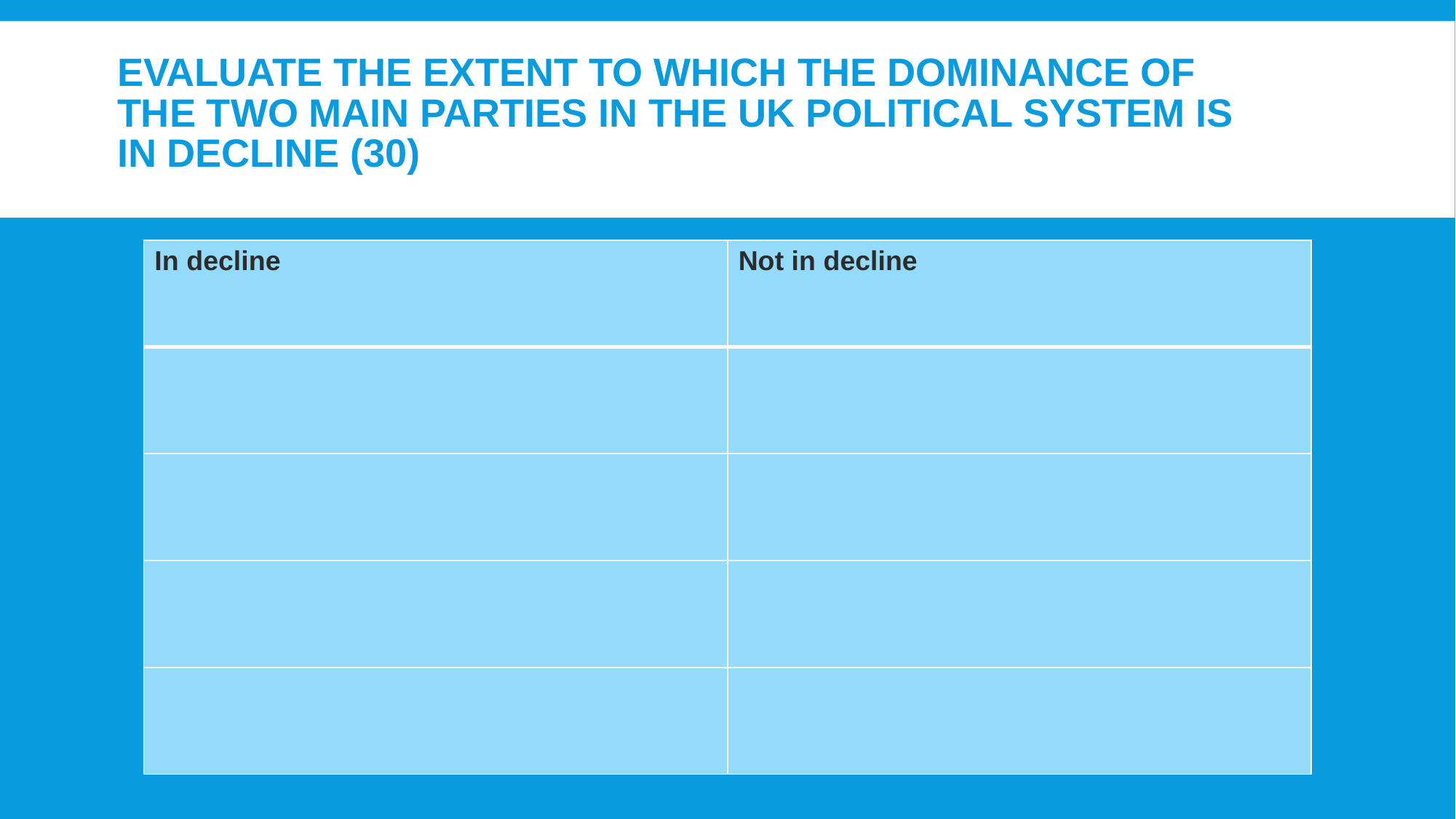

# Evaluate the extent to which the dominance of the two main parties in the UK political system is in decline (30)
| In decline | Not in decline |
| --- | --- |
|  |  |
|  |  |
|  |  |
|  |  |